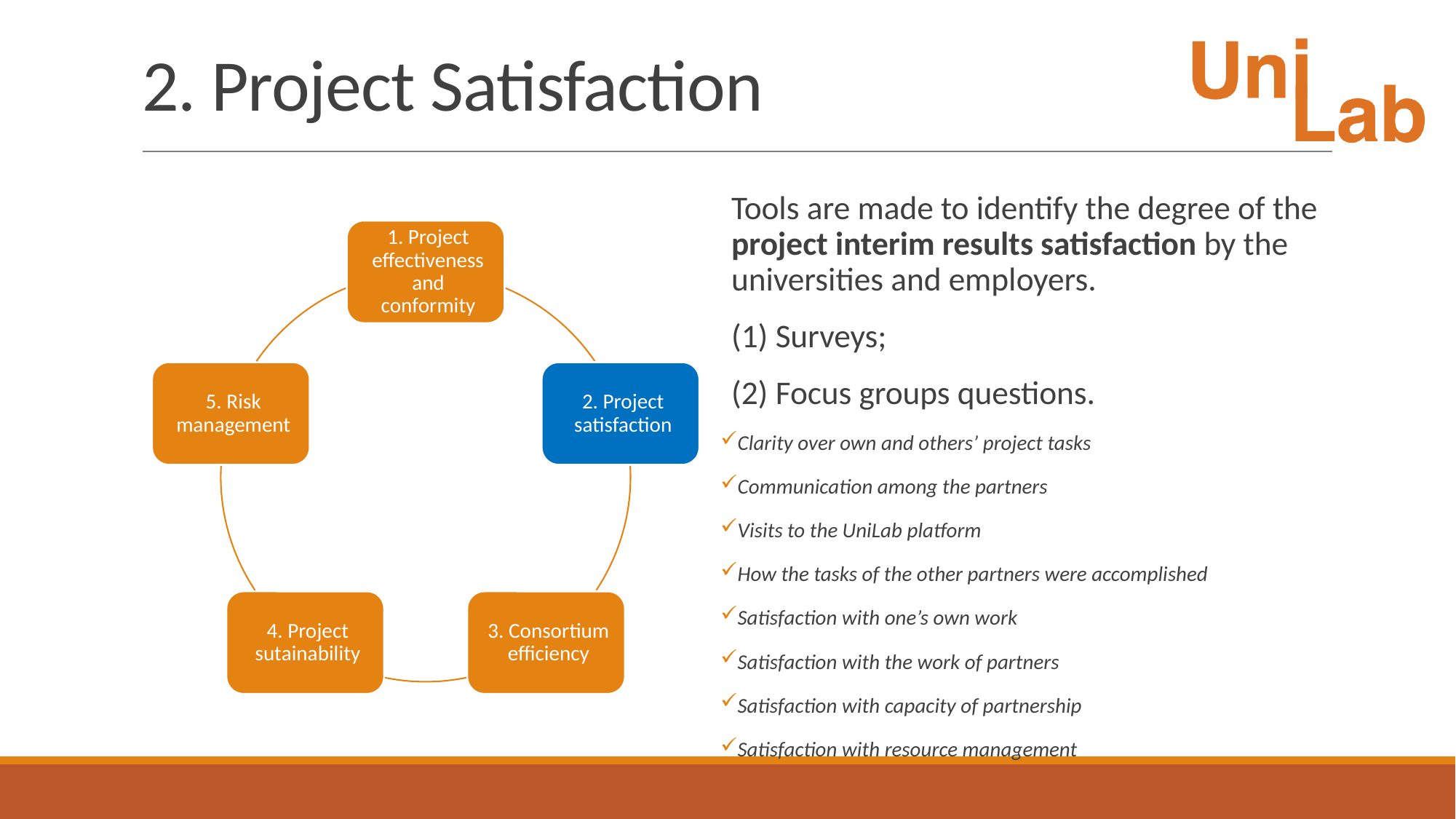

# 2. Project Satisfaction
Tools are made to identify the degree of the project interim results satisfaction by the universities and employers.
(1) Surveys;
(2) Focus groups questions.
Clarity over own and others’ project tasks
Communication among the partners
Visits to the UniLab platform
How the tasks of the other partners were accomplished
Satisfaction with one’s own work
Satisfaction with the work of partners
Satisfaction with capacity of partnership
Satisfaction with resource management

1. Project effectiveness and conformity
2. Project satisfaction
3. Consortium efficiency
4. Project sutainability
5. Risk management